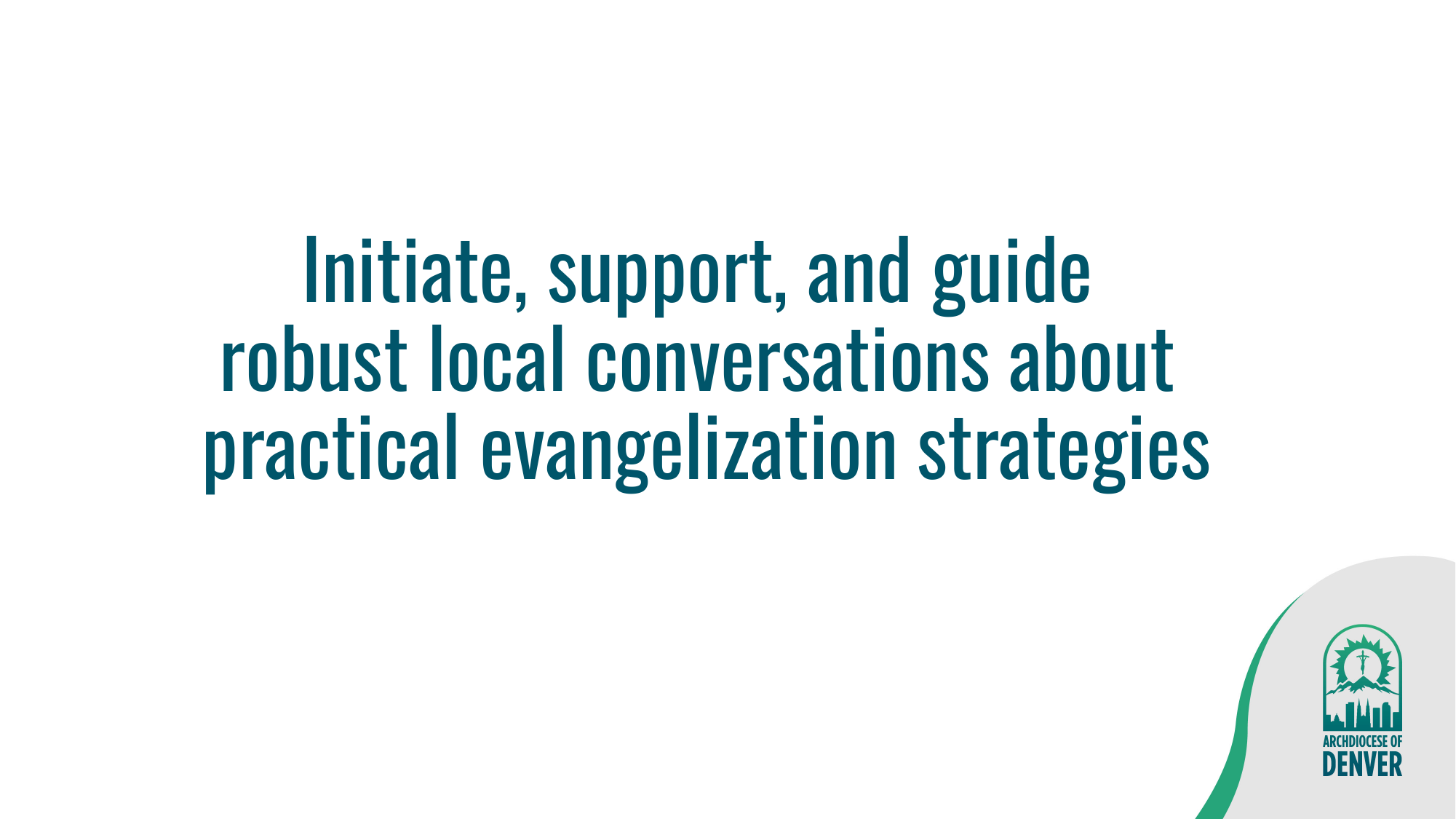

# Initiate, support, and guide robust local conversations about practical evangelization strategies